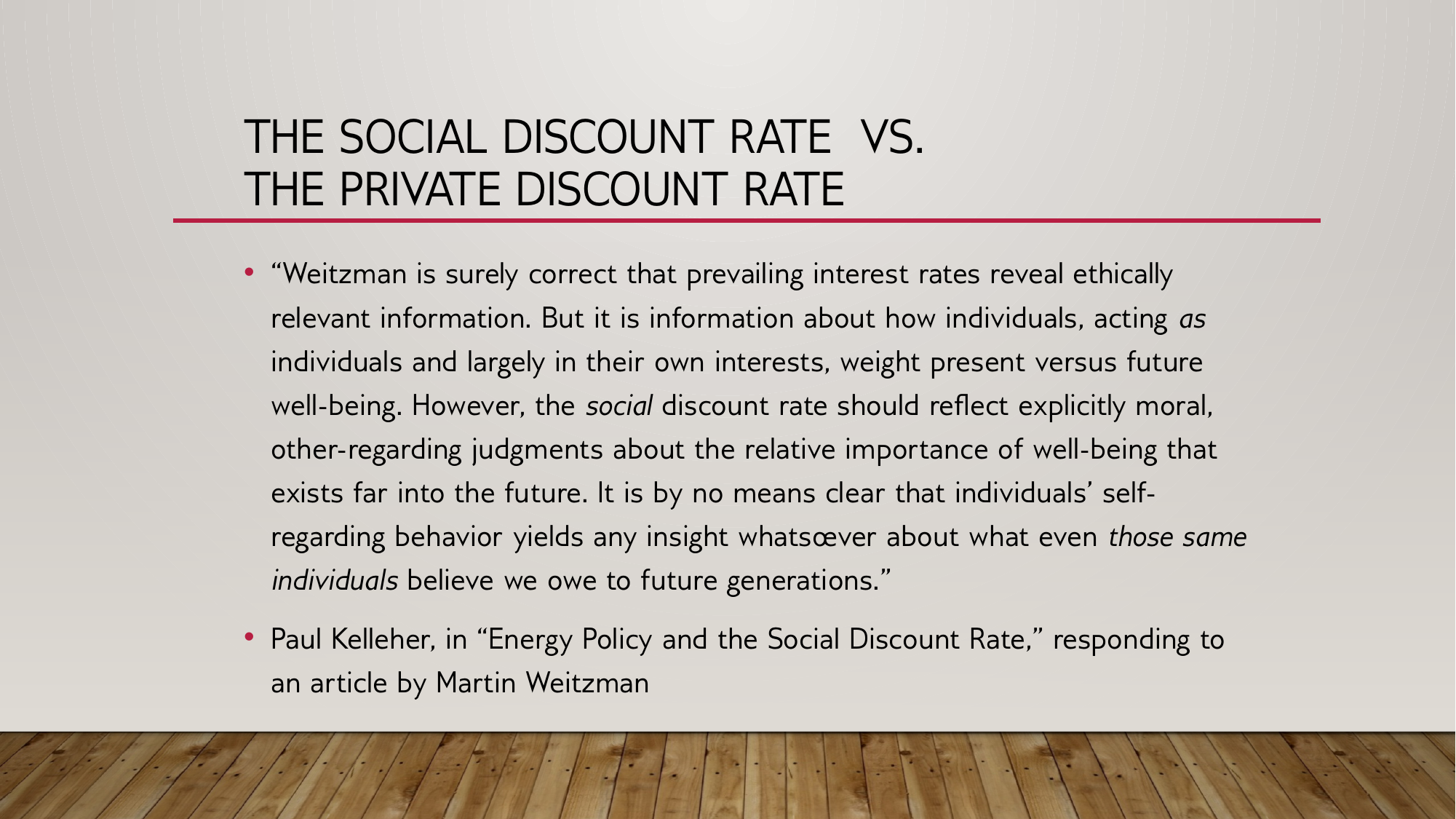

# The Social Discount rate  vs. the Private Discount Rate
“Weitzman is surely correct that prevailing interest rates reveal ethically relevant information. But it is information about how individuals, acting as individuals and largely in their own interests, weight present versus future well-being. However, the social discount rate should reflect explicitly moral, other-regarding judgments about the relative importance of well-being that exists far into the future. It is by no means clear that individuals’ self-regarding behavior yields any insight whatsoever about what even those same individuals believe we owe to future generations.”
Paul Kelleher, in “Energy Policy and the Social Discount Rate,” responding to an article by Martin Weitzman